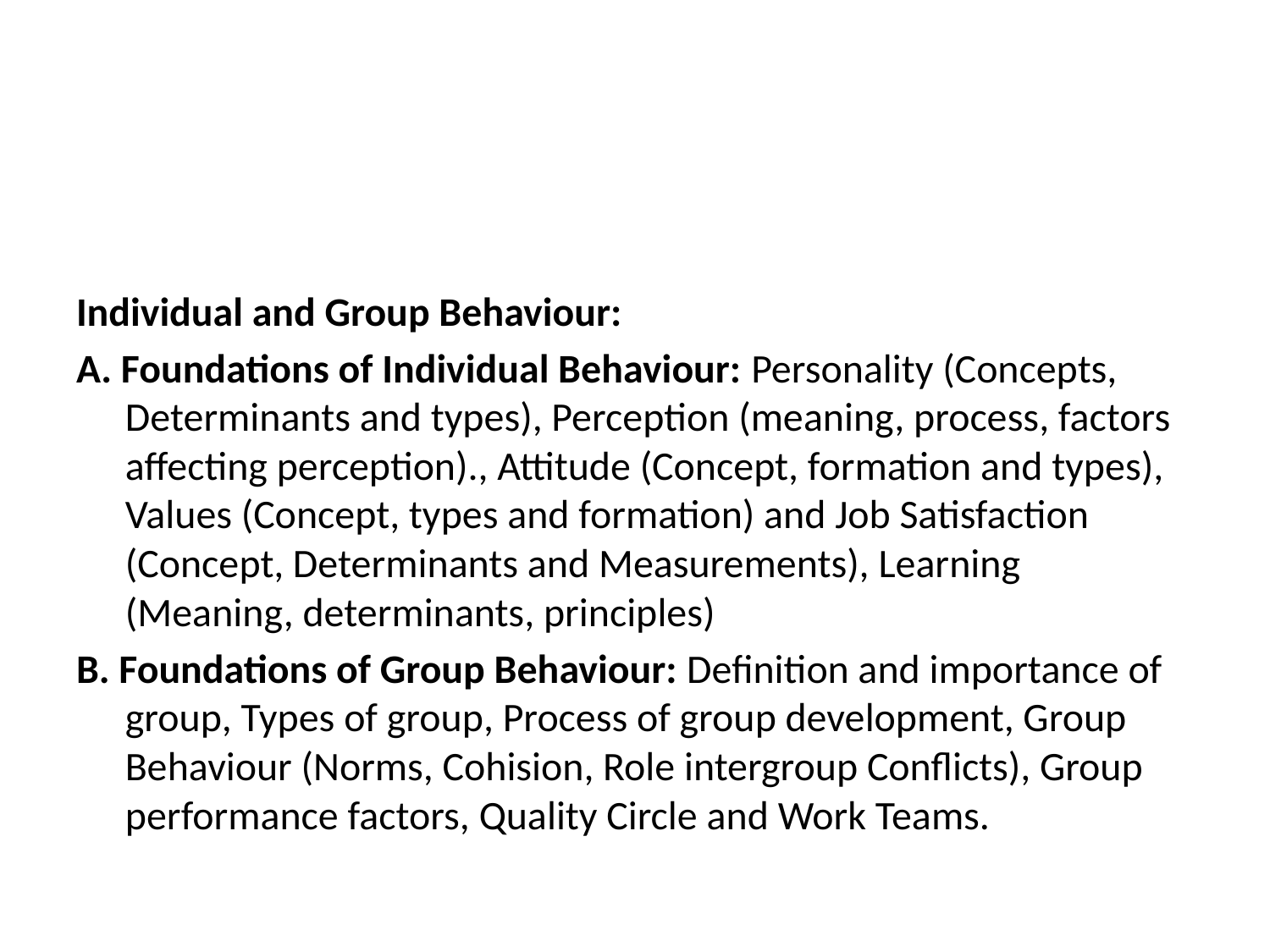

#

Individual and Group Behaviour:
A. Foundations of Individual Behaviour: Personality (Concepts, Determinants and types), Perception (meaning, process, factors affecting perception)., Attitude (Concept, formation and types), Values (Concept, types and formation) and Job Satisfaction (Concept, Determinants and Measurements), Learning (Meaning, determinants, principles)
B. Foundations of Group Behaviour: Definition and importance of group, Types of group, Process of group development, Group Behaviour (Norms, Cohision, Role intergroup Conflicts), Group performance factors, Quality Circle and Work Teams.